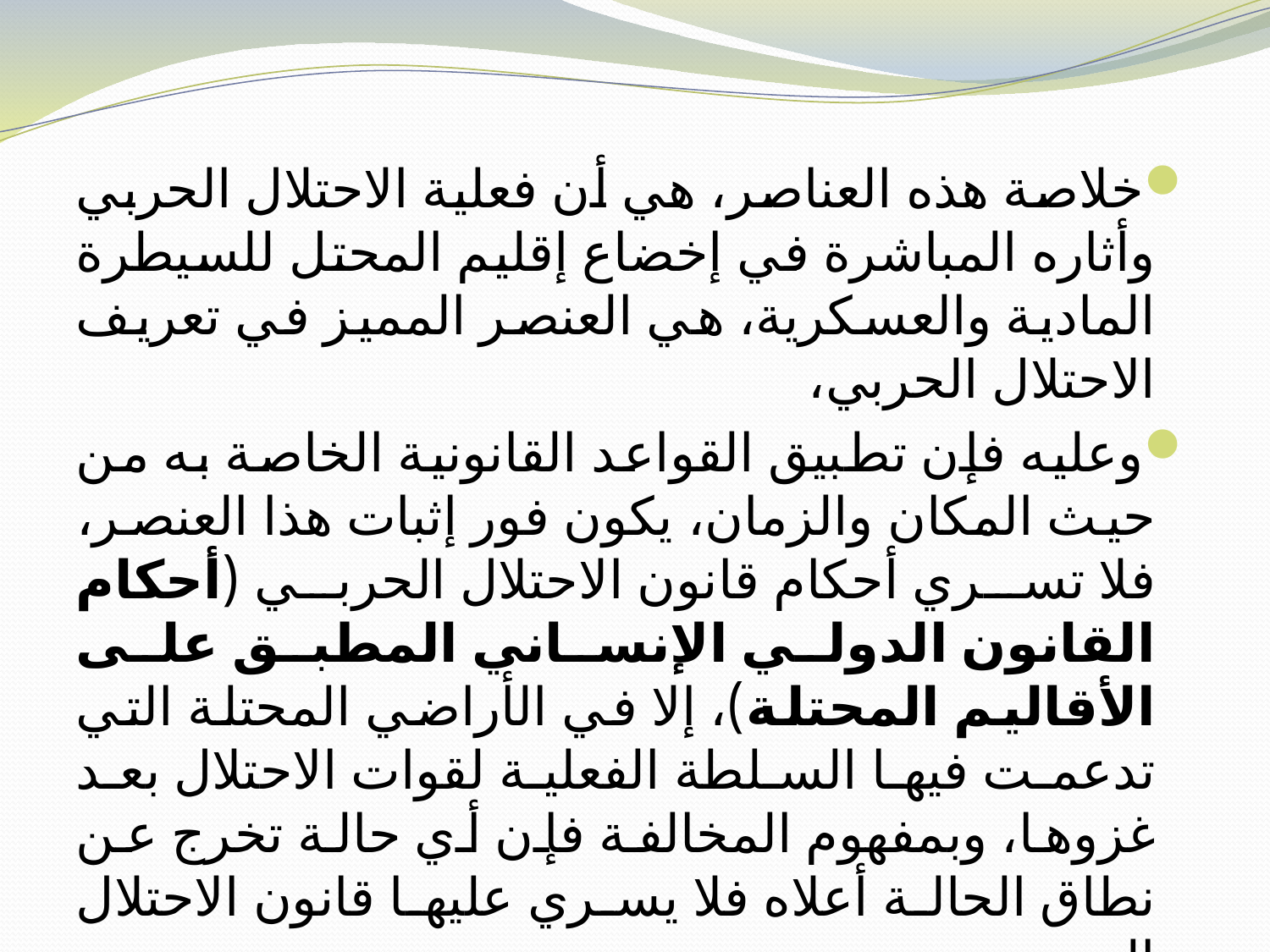

خلاصة هذه العناصر، هي أن فعلية الاحتلال الحربي وأثاره المباشرة في إخضاع إقليم المحتل للسيطرة المادية والعسكرية، هي العنصر المميز في تعريف الاحتلال الحربي،
وعليه فإن تطبيق القواعد القانونية الخاصة به من حيث المكان والزمان، يكون فور إثبات هذا العنصر، فلا تسري أحكام قانون الاحتلال الحربي (أحكام القانون الدولي الإنساني المطبق على الأقاليم المحتلة)، إلا في الأراضي المحتلة التي تدعمت فيها السلطة الفعلية لقوات الاحتلال بعد غزوها، وبمفهوم المخالفة فإن أي حالة تخرج عن نطاق الحالة أعلاه فلا يسري عليها قانون الاحتلال الحربي.